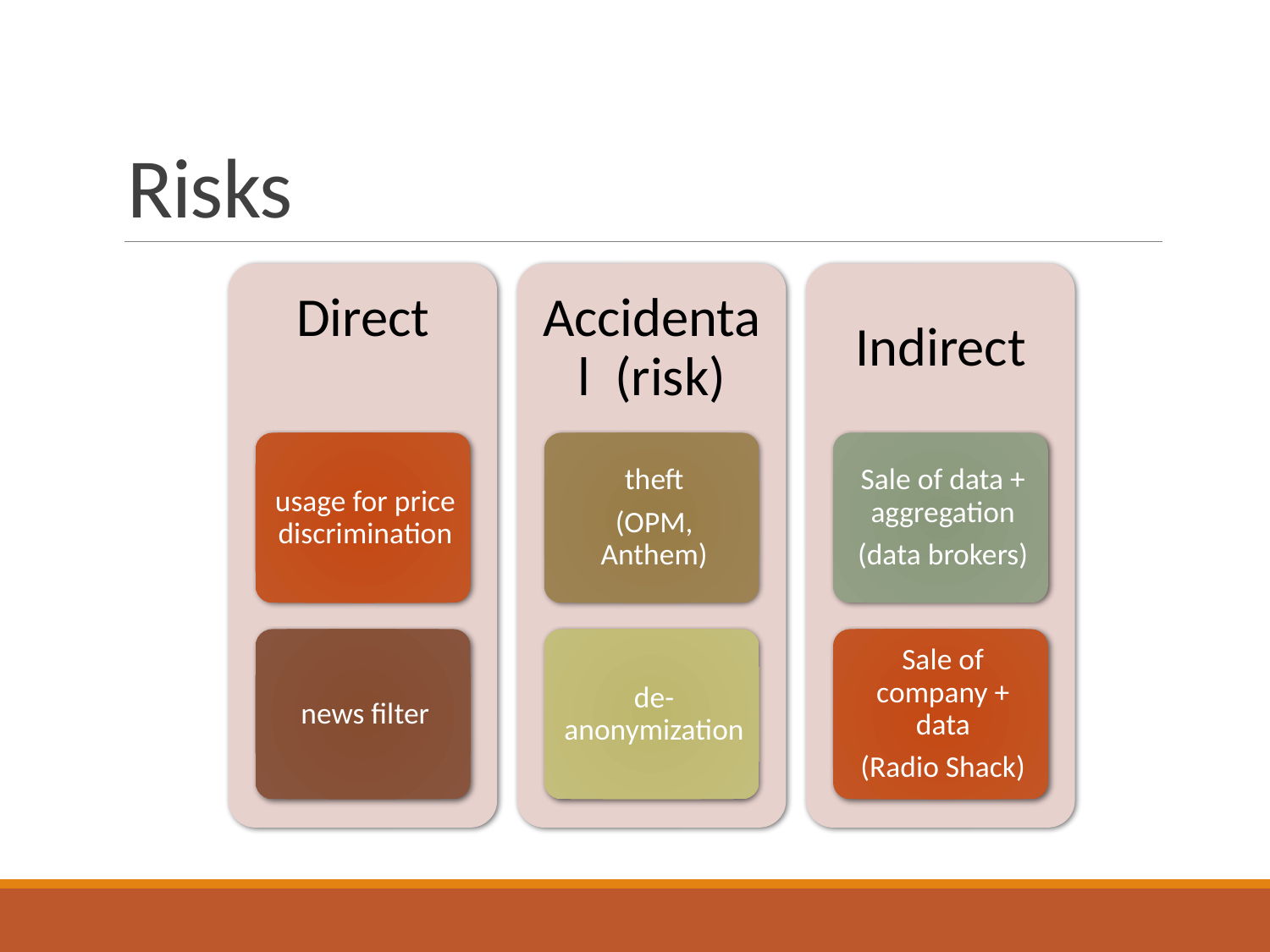

# Risks
Direct
usage for price discrimination
news filter
Accidental  (risk)
theft
(OPM, Anthem)
de-anonymization
Indirect
Sale of data + aggregation
(data brokers)
Sale of company + data
(Radio Shack)